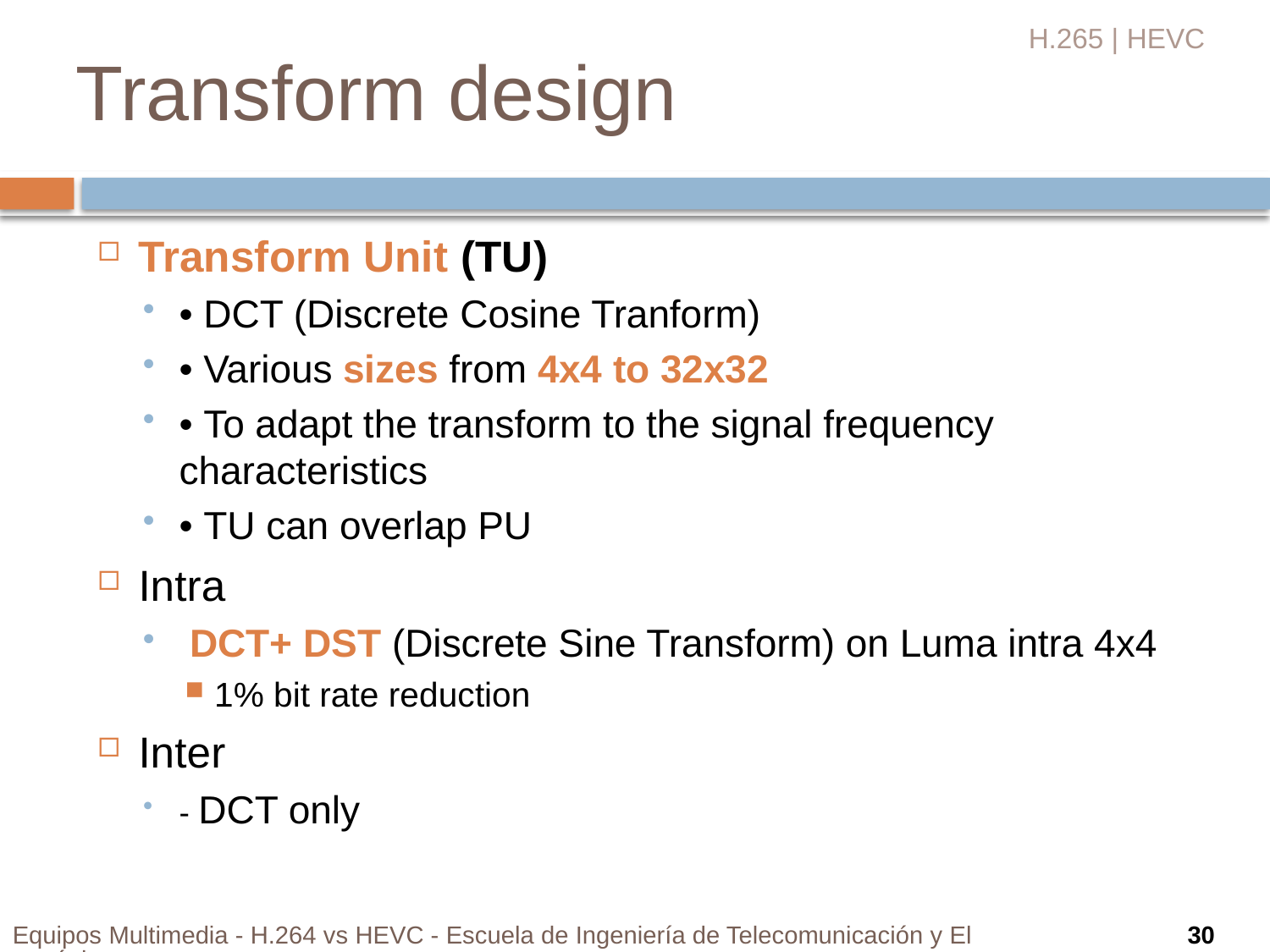

H.265 | HEVC
# Transform design
Transform Unit (TU)
• DCT (Discrete Cosine Tranform)
• Various sizes from 4x4 to 32x32
• To adapt the transform to the signal frequency characteristics
• TU can overlap PU
Intra
 DCT+ DST (Discrete Sine Transform) on Luma intra 4x4
1% bit rate reduction
Inter
- DCT only
Equipos Multimedia - H.264 vs HEVC - Escuela de Ingeniería de Telecomunicación y Electrónica
30